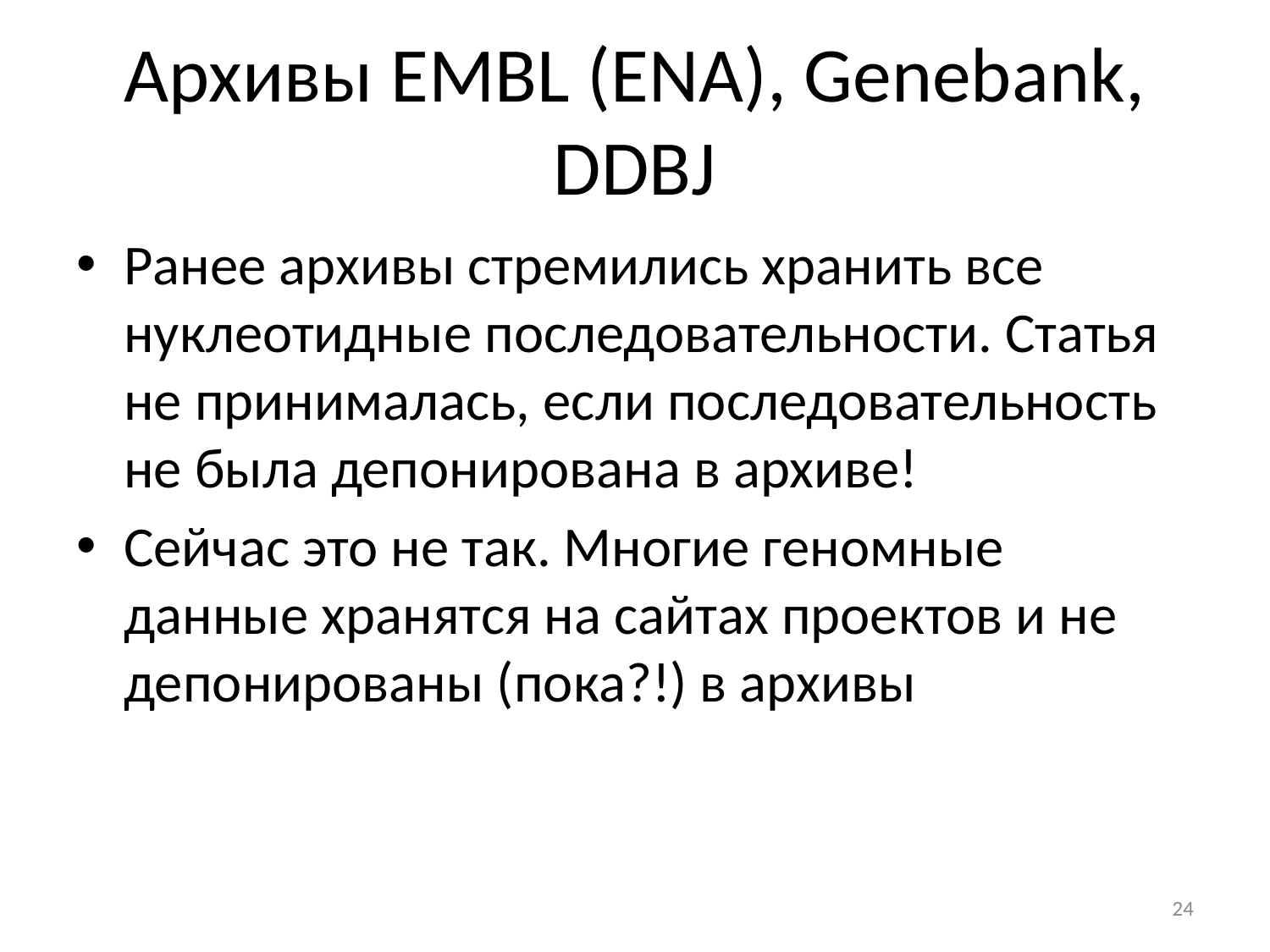

# Архивы EMBL (ENA), Genebank, DDBJ
Ранее архивы стремились хранить все нуклеотидные последовательности. Статья не принималась, если последовательность не была депонирована в архиве!
Сейчас это не так. Многие геномные данные хранятся на сайтах проектов и не депонированы (пока?!) в архивы
24